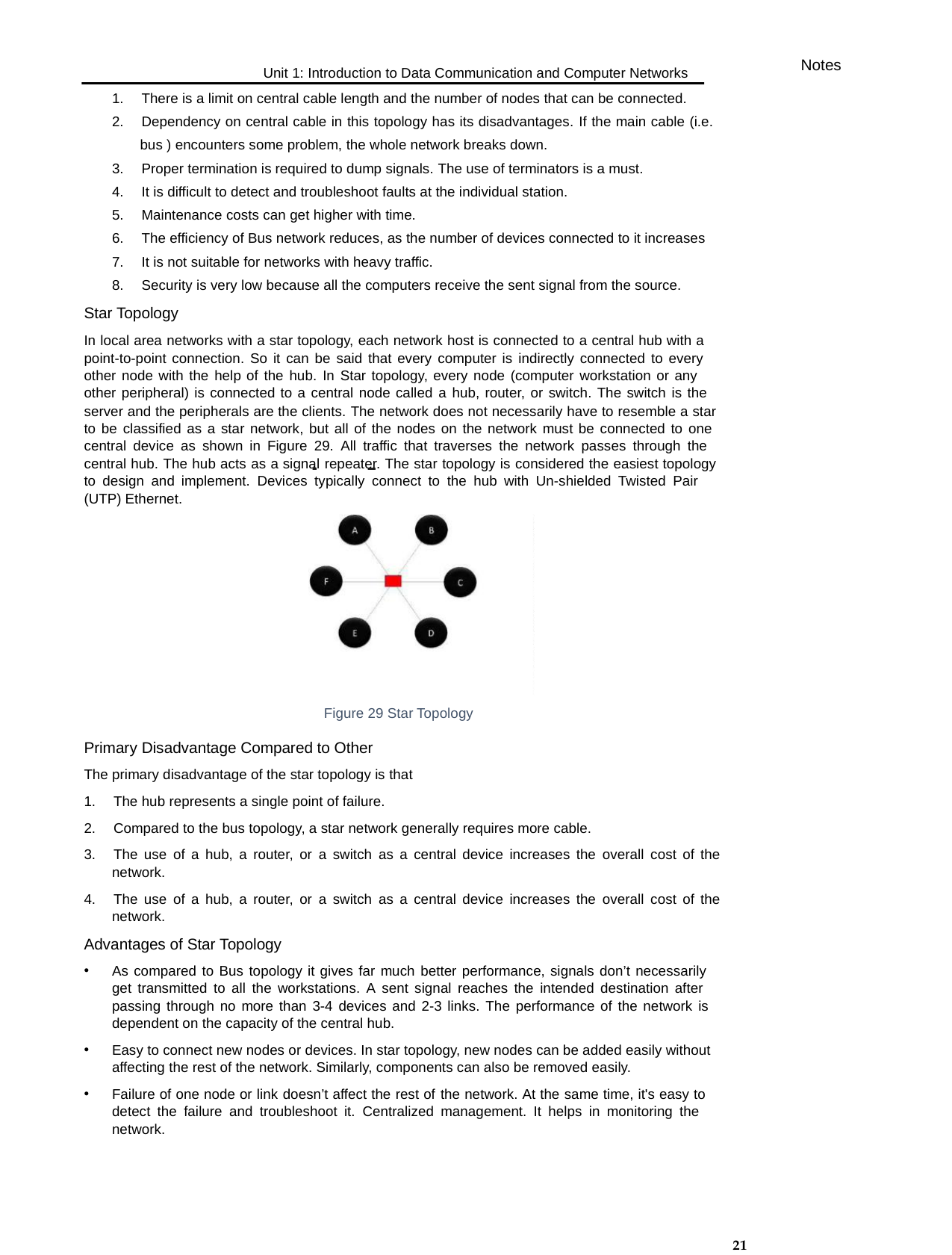

Notes
Unit 1: Introduction to Data Communication and Computer Networks
1. There is a limit on central cable length and the number of nodes that can be connected.
2. Dependency on central cable in this topology has its disadvantages. If the main cable (i.e.
bus ) encounters some problem, the whole network breaks down.

3. Proper termination is required to dump signals. The use of terminators is a must.
4. It is difficult to detect and troubleshoot faults at the individual station.
5. Maintenance costs can get higher with time.
6. The efficiency of Bus network reduces, as the number of devices connected to it increases
7. It is not suitable for networks with heavy traffic.
8. Security is very low because all the computers receive the sent signal from the source.
Star Topology
In local area networks with a star topology, each network host is connected to a central hub with a
point-to-point connection. So it can be said that every computer is indirectly connected to every
other node with the help of the hub. In Star topology, every node (computer workstation or any
other peripheral) is connected to a central node called a hub, router, or switch. The switch is the
server and the peripherals are the clients. The network does not necessarily have to resemble a star
to be classified as a star network, but all of the nodes on the network must be connected to one
central device as shown in Figure 29. All traffic that traverses the network passes through the
central hub. The hub acts as a signal repeater. The star topology is considered the easiest topology
to design and implement. Devices typically connect to the hub with Un-shielded Twisted Pair
(UTP) Ethernet.

Figure 29 Star Topology
Primary Disadvantage Compared to Other
The primary disadvantage of the star topology is that
1. The hub represents a single point of failure.
2. Compared to the bus topology, a star network generally requires more cable.
3. The use of a hub, a router, or a switch as a central device increases the overall cost of the
network.
4. The use of a hub, a router, or a switch as a central device increases the overall cost of the
network.
Advantages of Star Topology
As compared to Bus topology it gives far much better performance, signals don’t necessarily
get transmitted to all the workstations. A sent signal reaches the intended destination after
passing through no more than 3-4 devices and 2-3 links. The performance of the network is
dependent on the capacity of the central hub.
•
Easy to connect new nodes or devices. In star topology, new nodes can be added easily without
affecting the rest of the network. Similarly, components can also be removed easily.
•
•
Failure of one node or link doesn’t affect the rest of the network. At the same time, it's easy to
detect the failure and troubleshoot it. Centralized management. It helps in monitoring the
network.

21